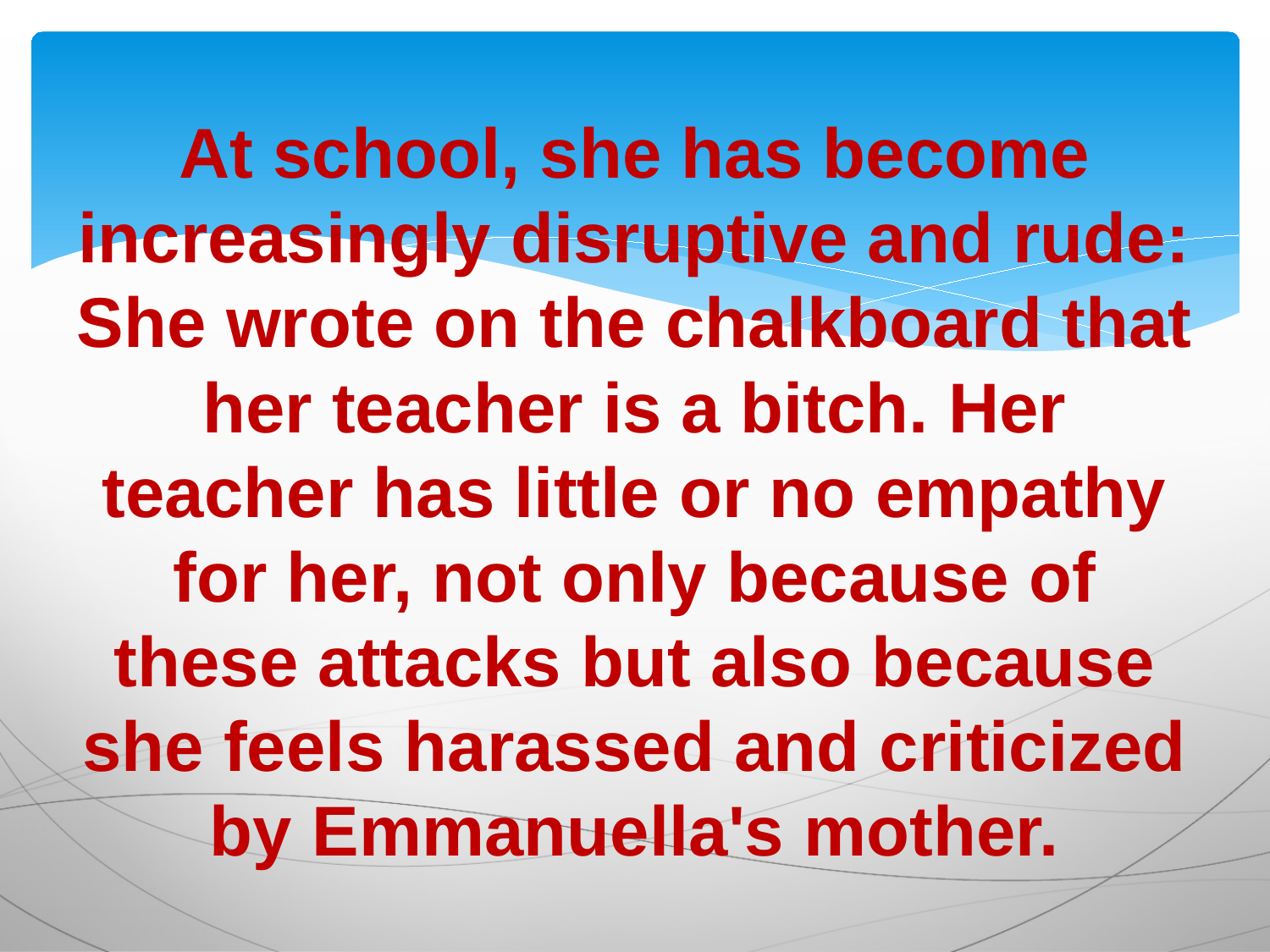

# At school, she has become increasingly disruptive and rude: She wrote on the chalkboard that her teacher is a bitch. Her teacher has little or no empathy for her, not only because of these attacks but also because she feels harassed and criticized by Emmanuella's mother.